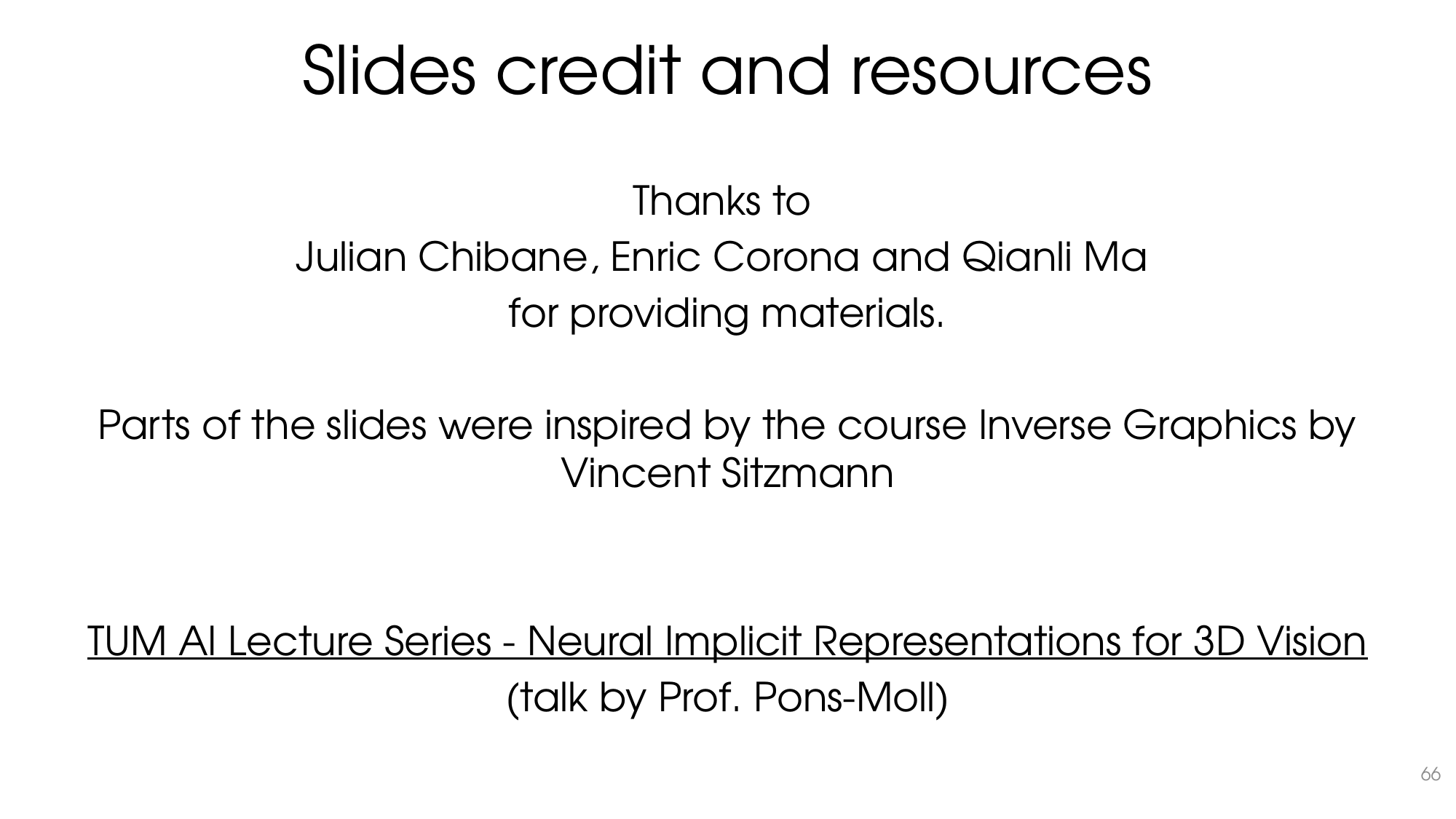

# Slides credit and resources
Thanks to
Julian Chibane, Enric Corona and Qianli Ma
for providing materials.

Parts of the slides were inspired by the course Inverse Graphics by Vincent Sitzmann

TUM AI Lecture Series - Neural Implicit Representations for 3D Vision
(talk by Prof. Pons-Moll)

66